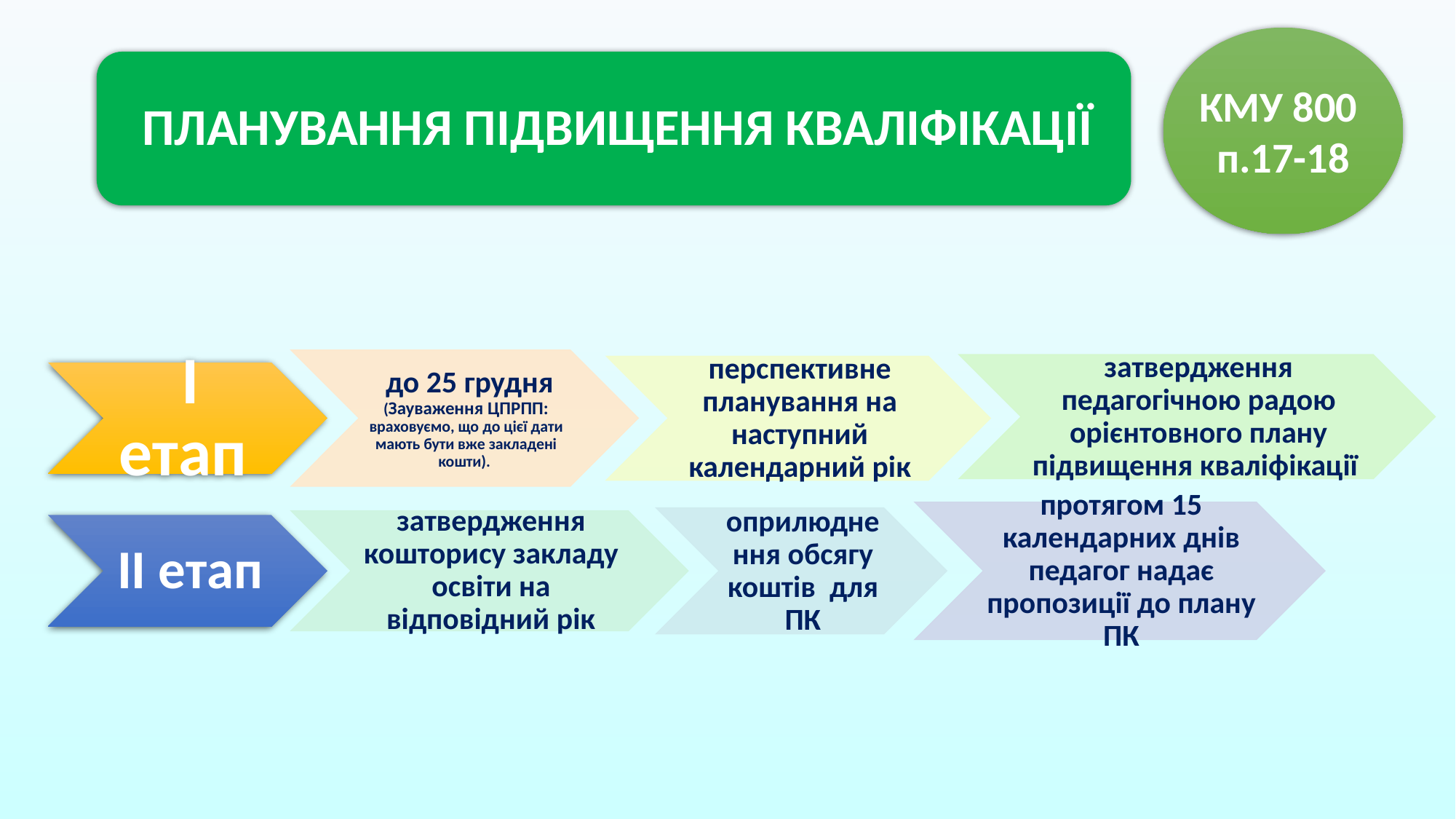

ПЛАНУВАННЯ ПІДВИЩЕННЯ КВАЛІФІКАЦІЇ
КМУ 800
п.17-18
І етап
 до 25 грудня (Зауваження ЦПРПП: враховуємо, що до цієї дати мають бути вже закладені кошти).
перспективне планування на наступний календарний рік
затвердження педагогічною радою орієнтовного плану підвищення кваліфікації
ІІ етап
затвердження кошторису закладу освіти на відповідний рік
оприлюднення обсягу коштів  для ПК
протягом 15 календарних днів педагог надає пропозиції до плану ПК